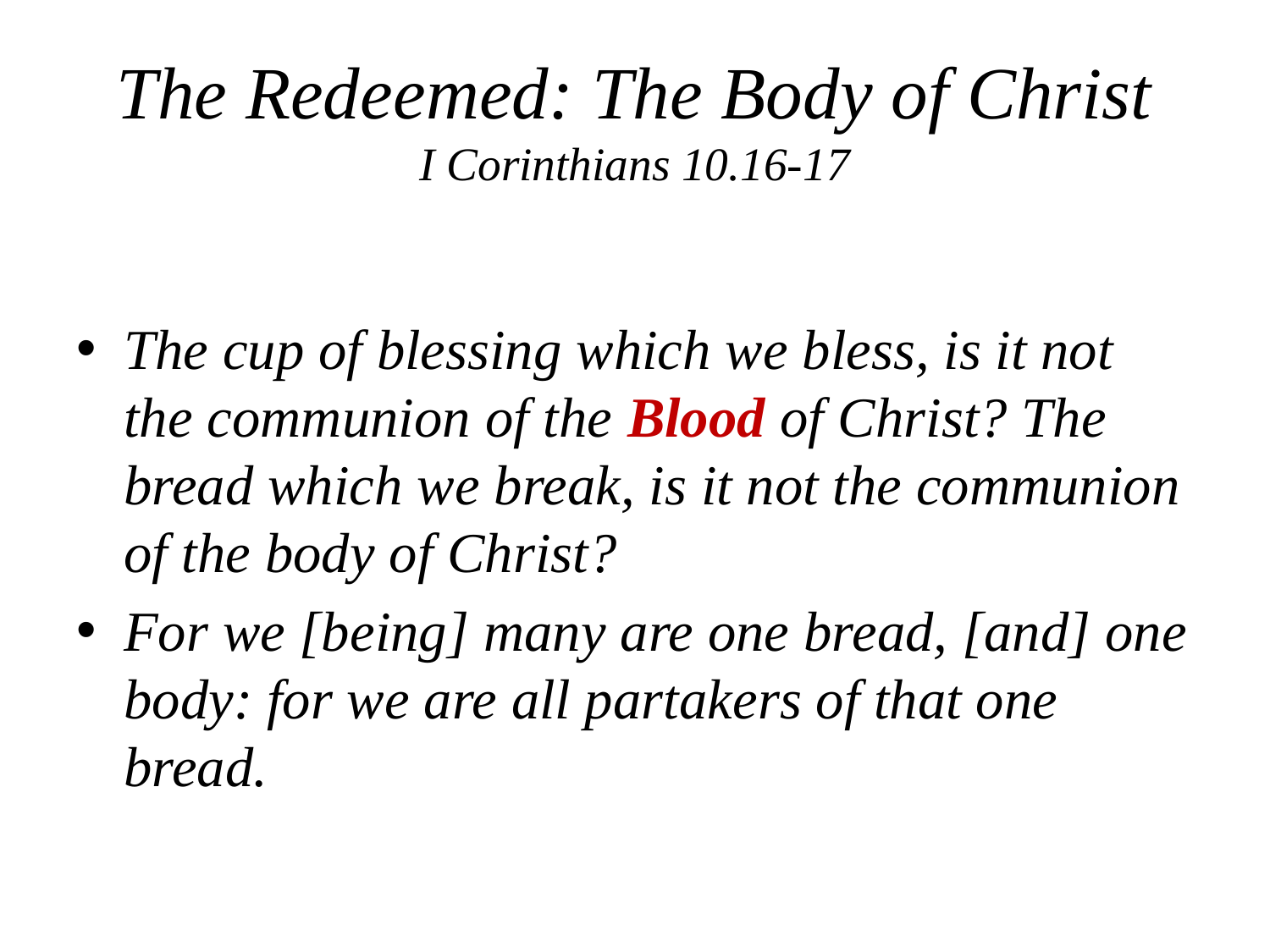

# The Redeemed: The Body of Christ I Corinthians 10.16-17
The cup of blessing which we bless, is it not the communion of the Blood of Christ? The bread which we break, is it not the communion of the body of Christ?
For we [being] many are one bread, [and] one body: for we are all partakers of that one bread.